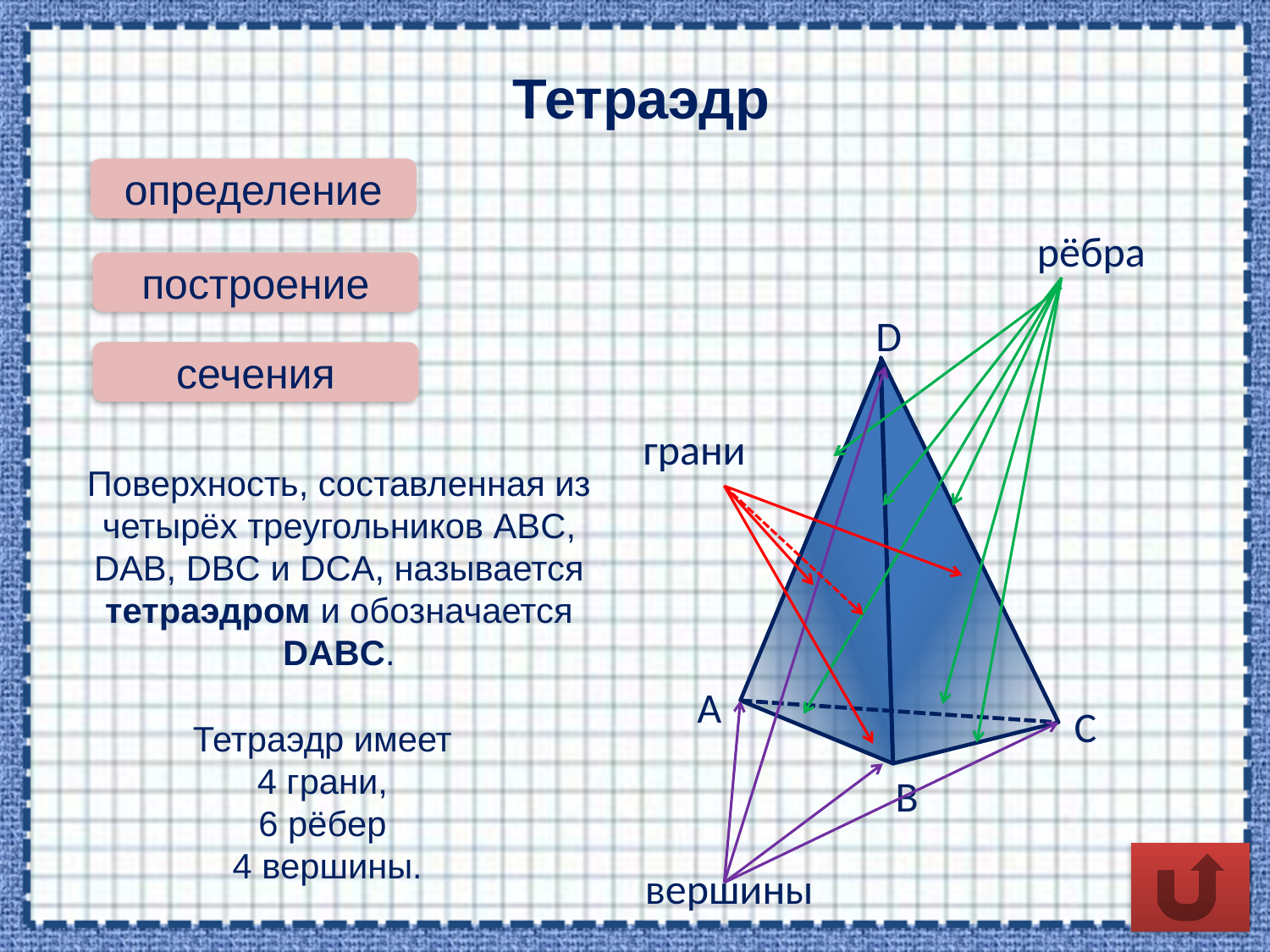

Тетраэдр
определение
рёбра
построение
D
сечения

грани
Поверхность, составленная из четырёх треугольников ABC, DAB, DBC и DCA, называется тетраэдром и обозначается DABC.
A
C
Тетраэдр имеет
4 грани,
6 рёбер
4 вершины.
B

вершины